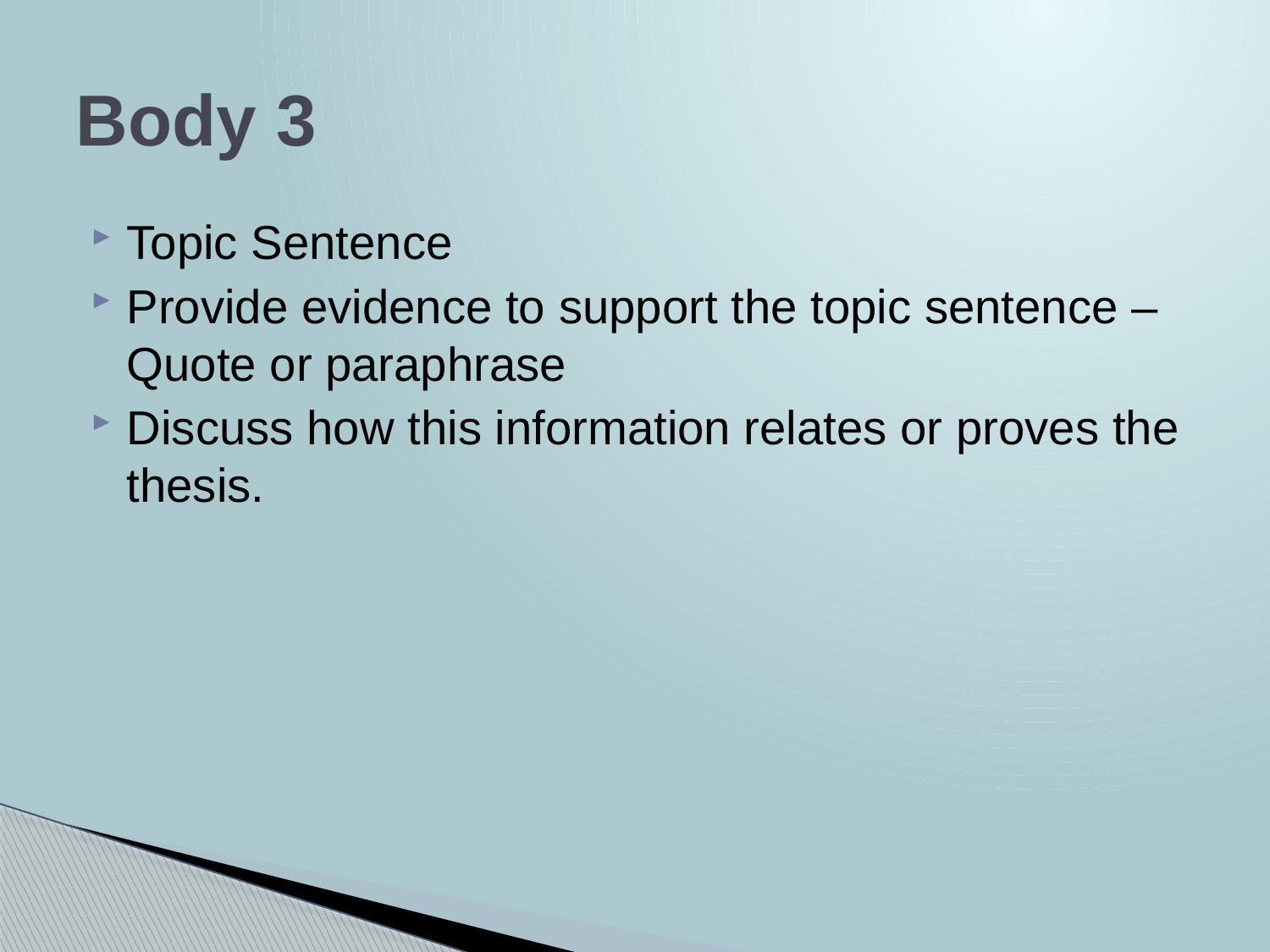

# Body 3
Topic Sentence
Provide evidence to support the topic sentence – Quote or paraphrase
Discuss how this information relates or proves the thesis.